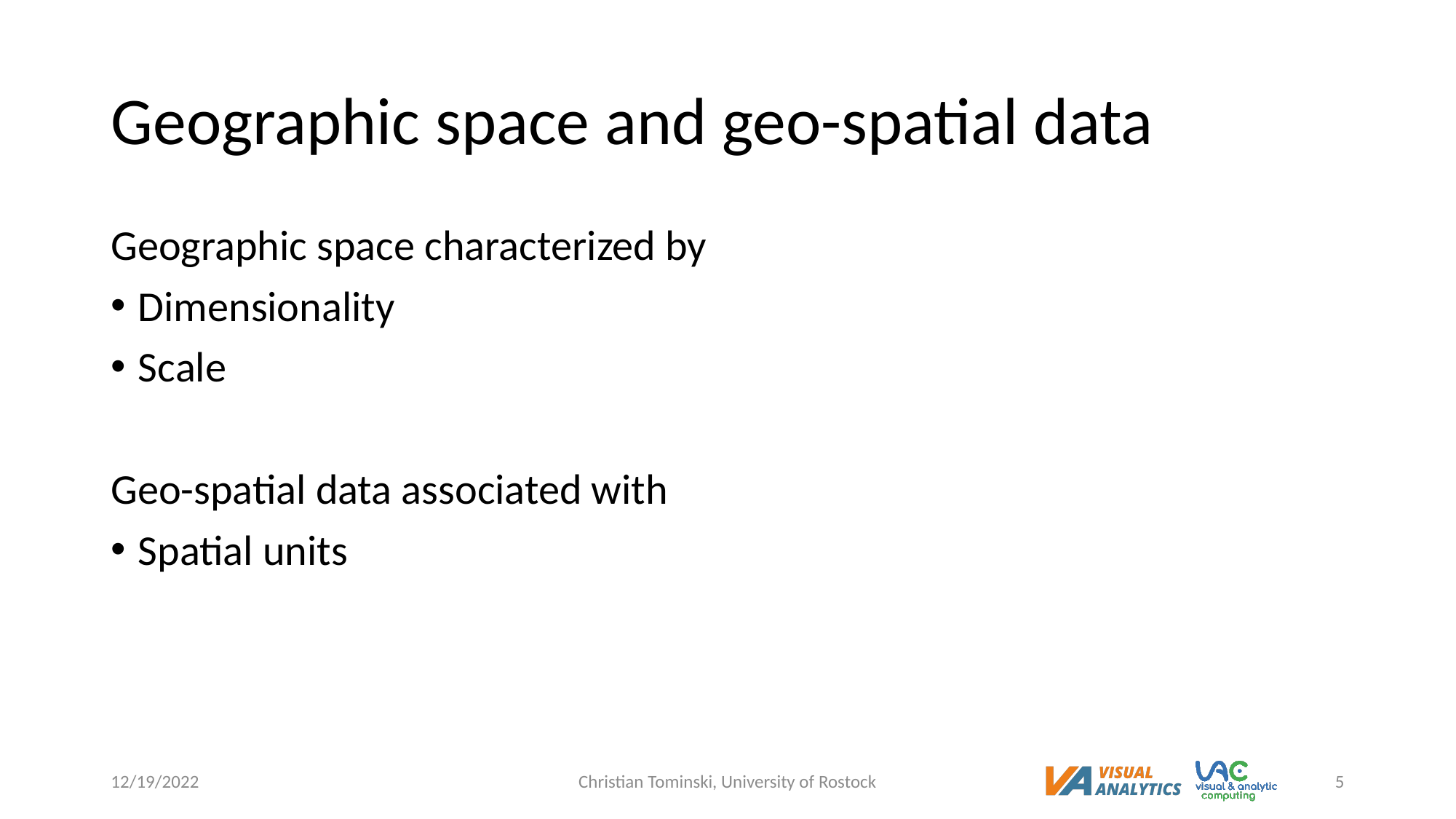

# Geographic space and geo-spatial data
Geographic space characterized by
Dimensionality
Scale

Geo-spatial data associated with
Spatial units
12/19/2022
Christian Tominski, University of Rostock
5